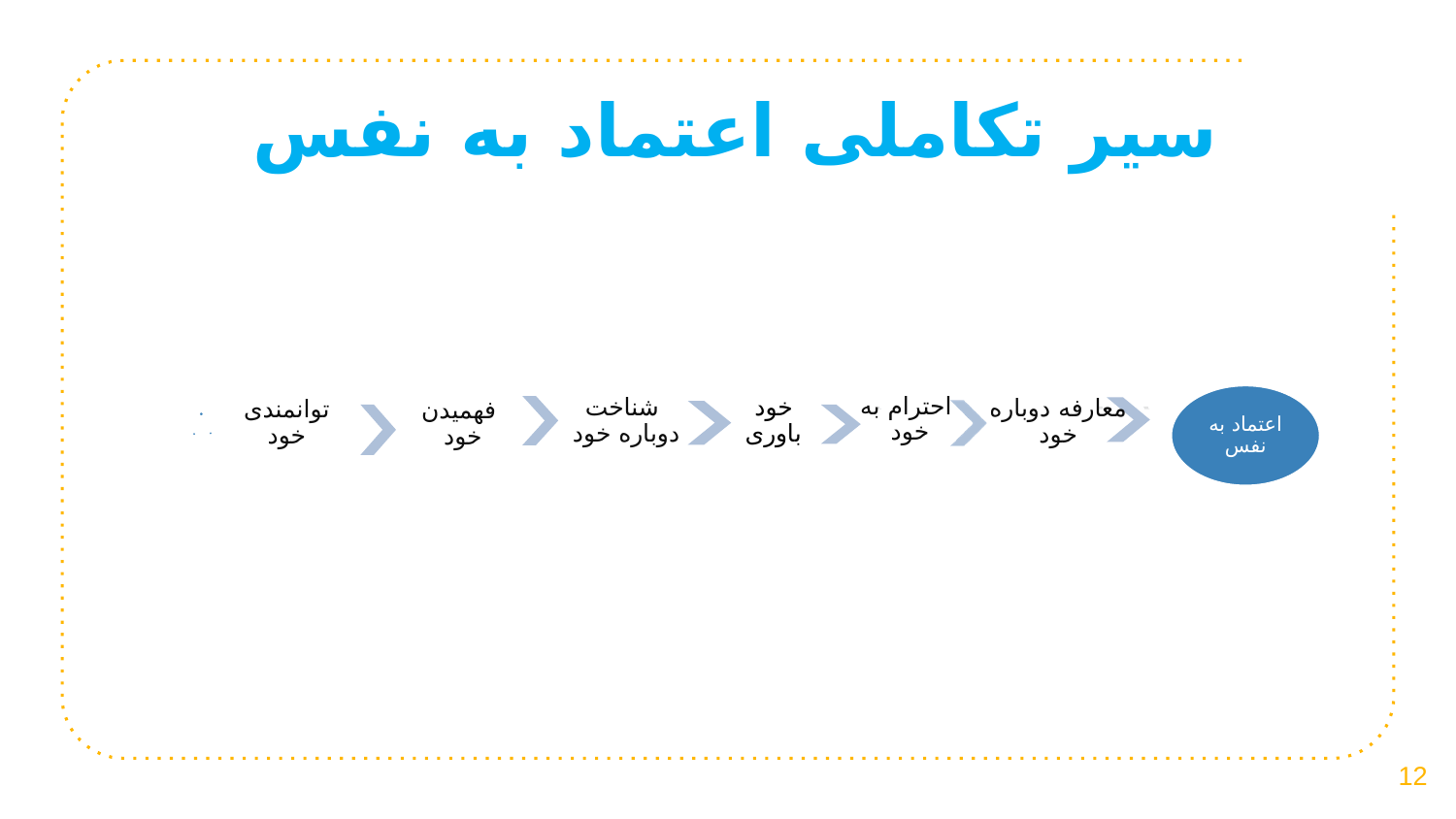

سیر تکاملی اعتماد به نفس

توانمندی خود

فهمیدن خود
شناخت دوباره خود

احترام به خود
خود باوری

معارفه دوباره خود
اعتماد به نفس
12